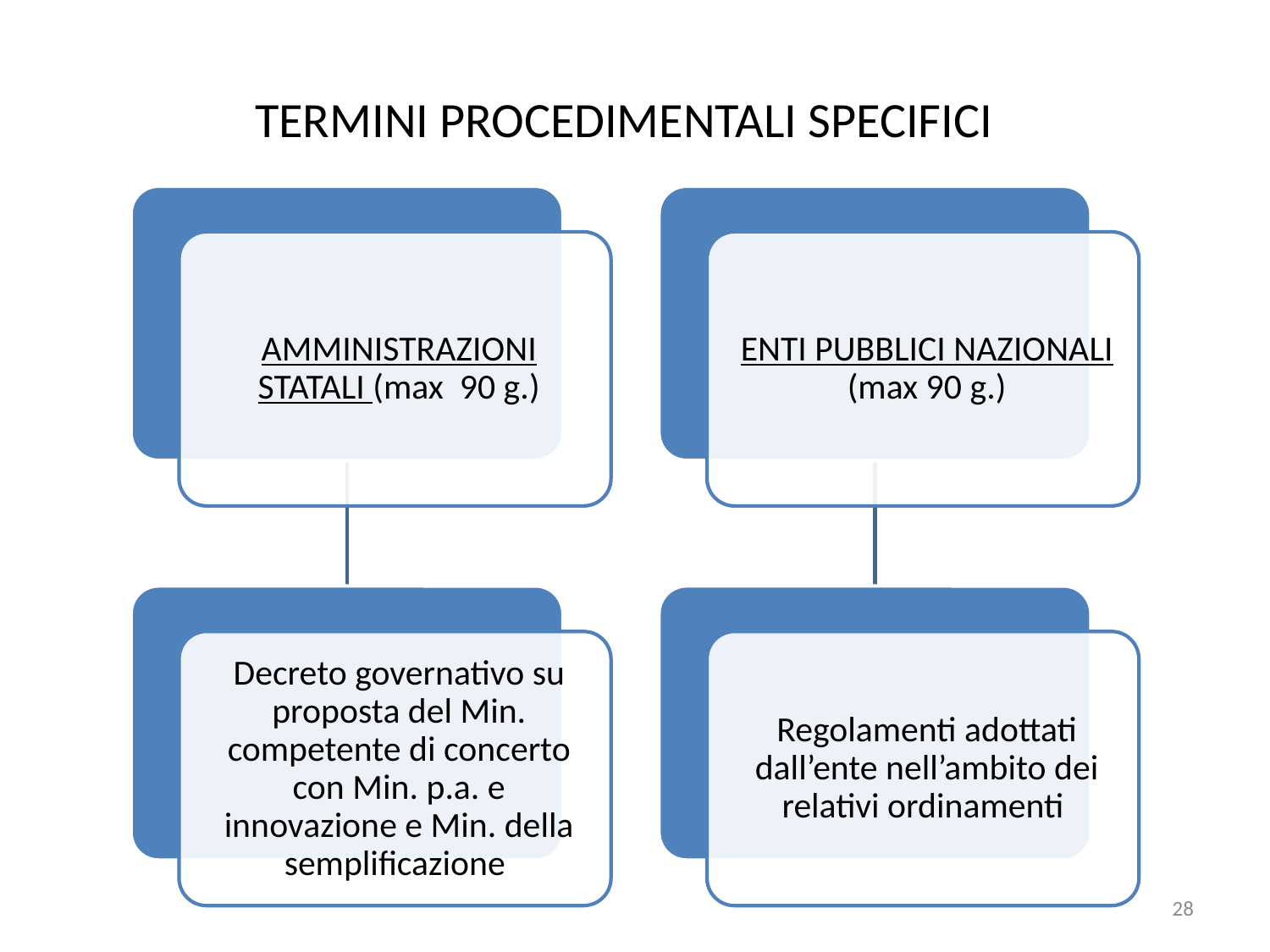

# TERMINI PROCEDIMENTALI SPECIFICI
AMMINISTRAZIONI STATALI (max  90 g.)
Decreto governativo su proposta del Min. competente di concerto con Min. p.a. e innovazione e Min. della semplificazione
ENTI PUBBLICI NAZIONALI (max 90 g.)
Regolamenti adottati dall’ente nell’ambito dei relativi ordinamenti
28